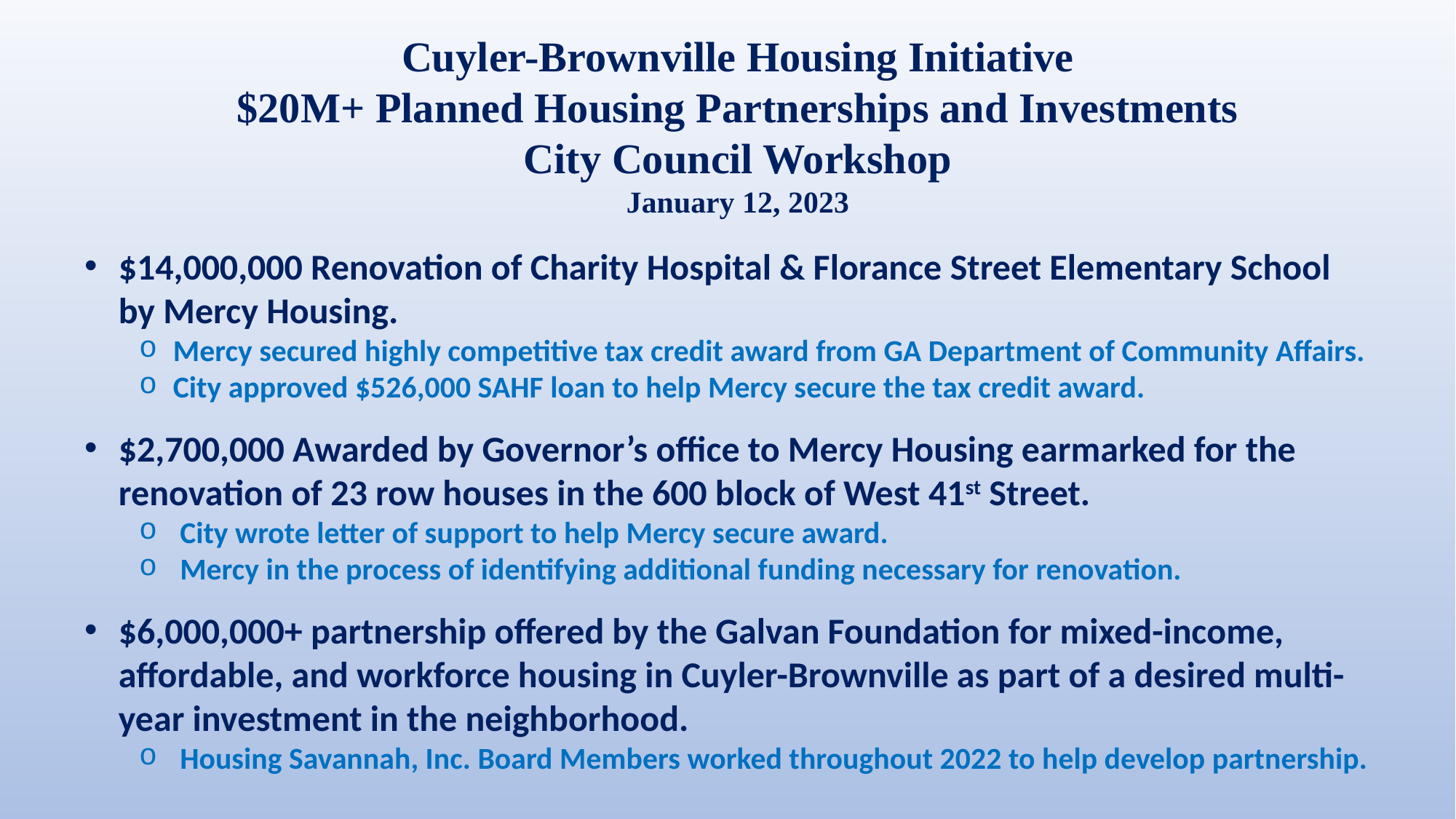

Cuyler-Brownville Housing Initiative
$20M+ Planned Housing Partnerships and Investments
City Council Workshop
January 12, 2023
$14,000,000 Renovation of Charity Hospital & Florance Street Elementary School by Mercy Housing.
Mercy secured highly competitive tax credit award from GA Department of Community Affairs.
City approved $526,000 SAHF loan to help Mercy secure the tax credit award.

$2,700,000 Awarded by Governor’s office to Mercy Housing earmarked for the renovation of 23 row houses in the 600 block of West 41st Street.
City wrote letter of support to help Mercy secure award.
Mercy in the process of identifying additional funding necessary for renovation.

$6,000,000+ partnership offered by the Galvan Foundation for mixed-income, affordable, and workforce housing in Cuyler-Brownville as part of a desired multi-year investment in the neighborhood.
Housing Savannah, Inc. Board Members worked throughout 2022 to help develop partnership.